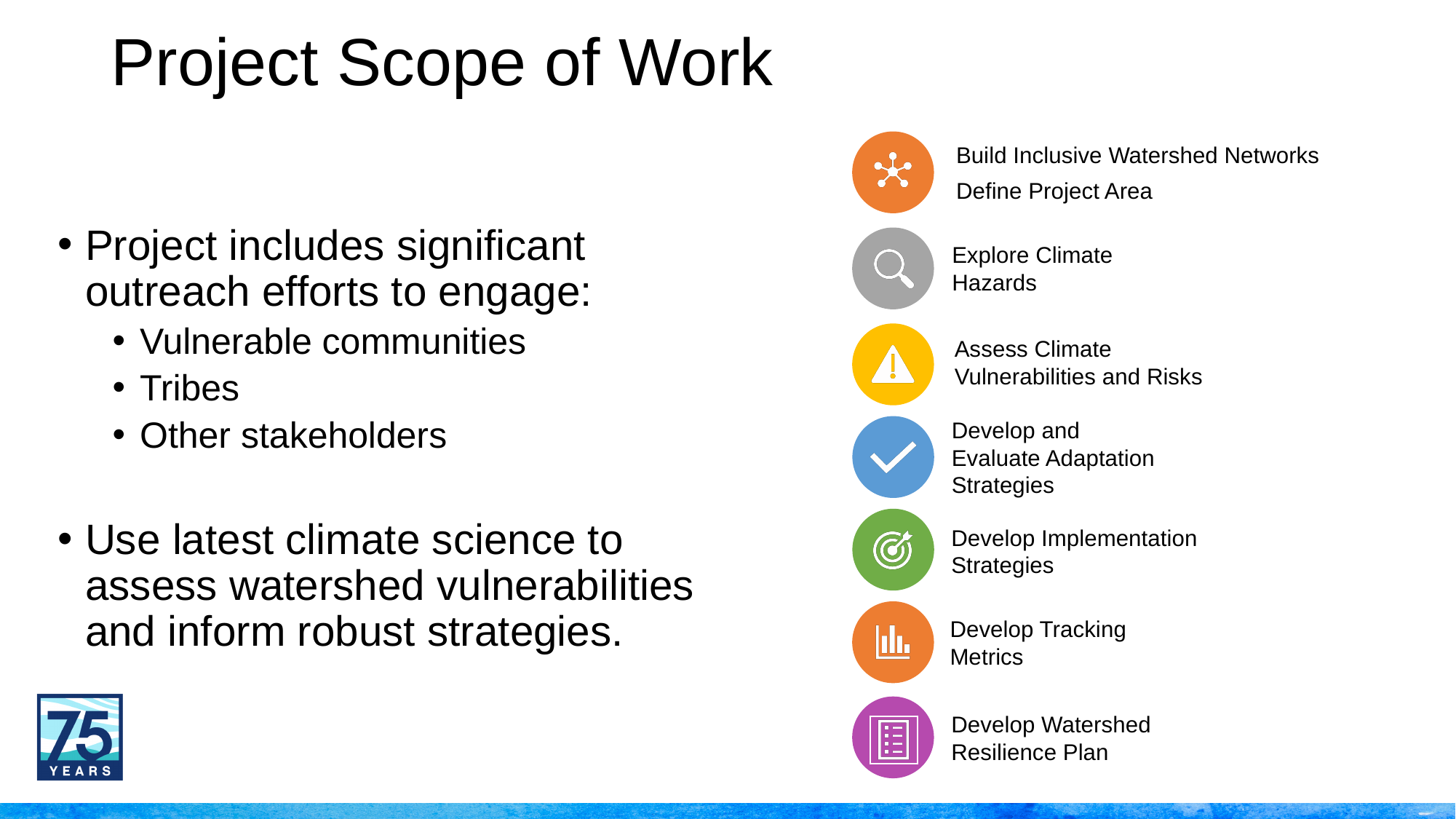

# Project Scope of Work
Build Inclusive Watershed Networks
Define Project Area ​

Project includes significant outreach efforts to engage:
Vulnerable communities
Tribes
Other stakeholders

Use latest climate science to assess watershed vulnerabilities and inform robust strategies.

Explore Climate Hazards ​

Assess Climate Vulnerabilities and Risks ​

Develop and Evaluate Adaptation Strategies​

Develop Implementation Strategies

Develop Tracking Metrics​

Develop Watershed Resilience Plan ​